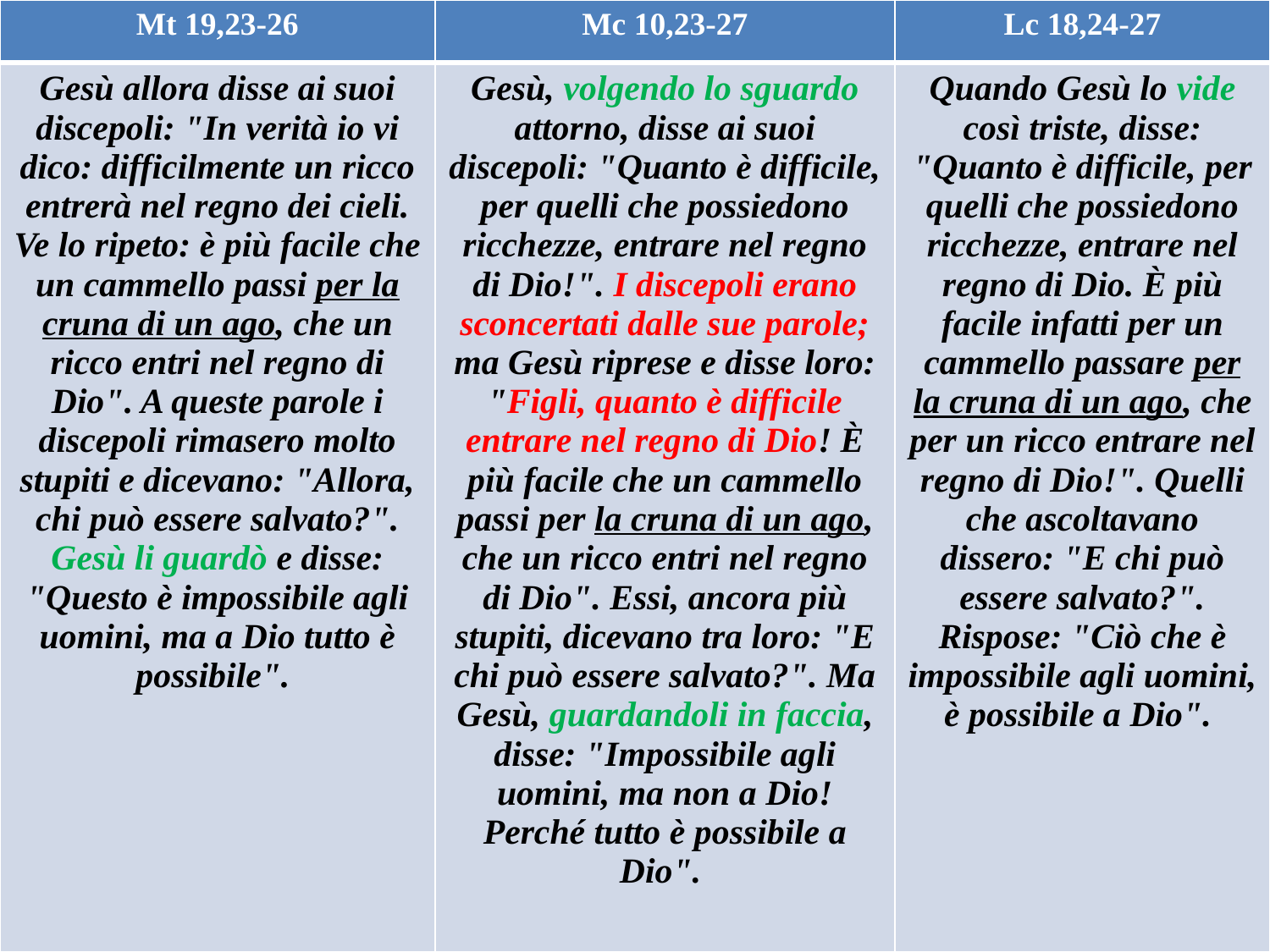

| Mt 19,23-26 | Mc 10,23-27 | Lc 18,24-27 |
| --- | --- | --- |
| Gesù allora disse ai suoi discepoli: "In verità io vi dico: difficilmente un ricco entrerà nel regno dei cieli. Ve lo ripeto: è più facile che un cammello passi per la cruna di un ago, che un ricco entri nel regno di Dio". A queste parole i discepoli rimasero molto stupiti e dicevano: "Allora, chi può essere salvato?". Gesù li guardò e disse: "Questo è impossibile agli uomini, ma a Dio tutto è possibile". | Gesù, volgendo lo sguardo attorno, disse ai suoi discepoli: "Quanto è difficile, per quelli che possiedono ricchezze, entrare nel regno di Dio!". I discepoli erano sconcertati dalle sue parole; ma Gesù riprese e disse loro: "Figli, quanto è difficile entrare nel regno di Dio! È più facile che un cammello passi per la cruna di un ago, che un ricco entri nel regno di Dio". Essi, ancora più stupiti, dicevano tra loro: "E chi può essere salvato?". Ma Gesù, guardandoli in faccia, disse: "Impossibile agli uomini, ma non a Dio! Perché tutto è possibile a Dio". | Quando Gesù lo vide così triste, disse: "Quanto è difficile, per quelli che possiedono ricchezze, entrare nel regno di Dio. È più facile infatti per un cammello passare per la cruna di un ago, che per un ricco entrare nel regno di Dio!". Quelli che ascoltavano dissero: "E chi può essere salvato?". Rispose: "Ciò che è impossibile agli uomini, è possibile a Dio". |